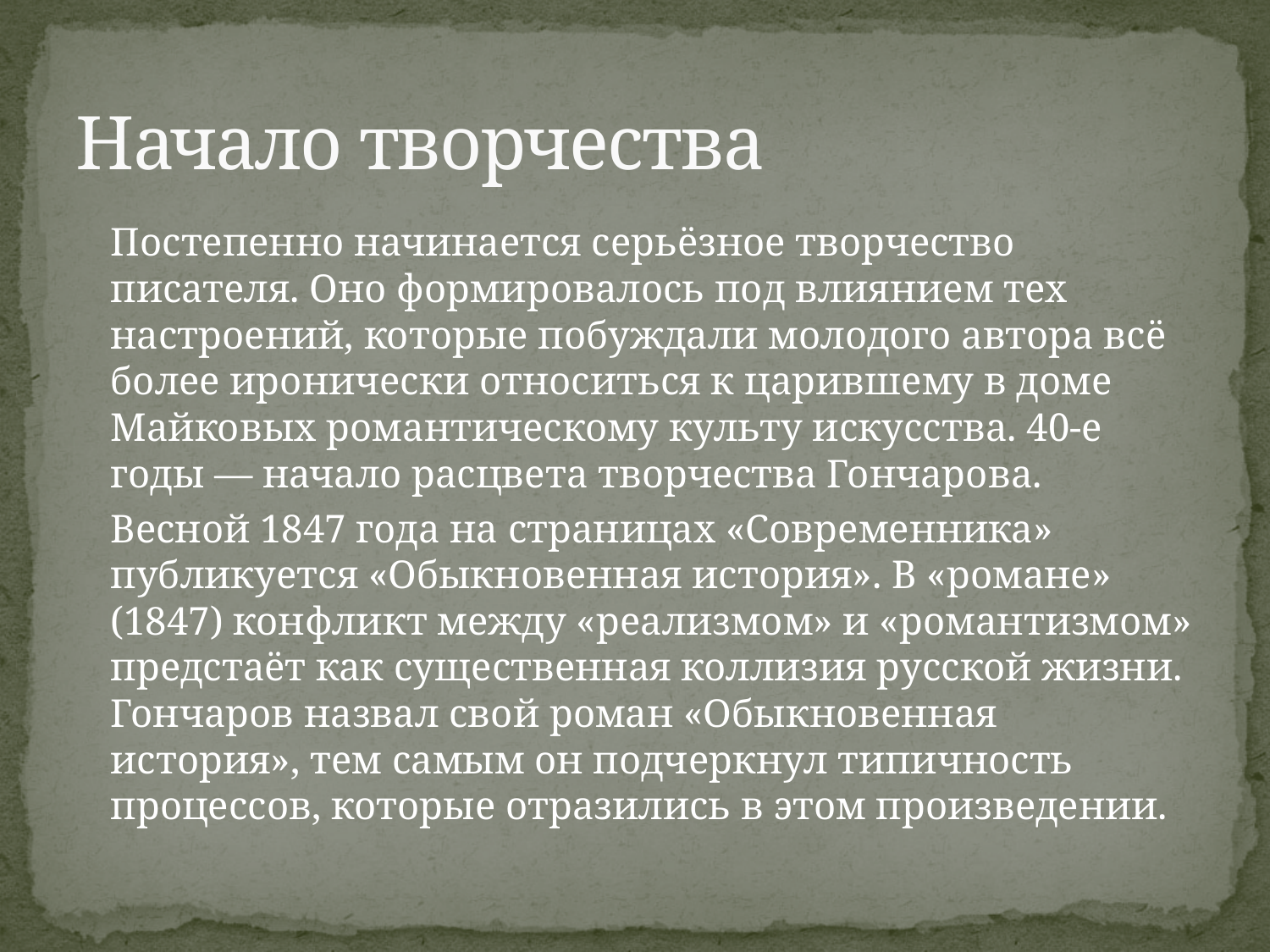

# Начало творчества
	Постепенно начинается серьёзное творчество писателя. Оно формировалось под влиянием тех настроений, которые побуждали молодого автора всё более иронически относиться к царившему в доме Майковых романтическому культу искусства. 40-е годы — начало расцвета творчества Гончарова.
	Весной 1847 года на страницах «Современника» публикуется «Обыкновенная история». В «романе» (1847) конфликт между «реализмом» и «романтизмом» предстаёт как существенная коллизия русской жизни. Гончаров назвал свой роман «Обыкновенная история», тем самым он подчеркнул типичность процессов, которые отразились в этом произведении.